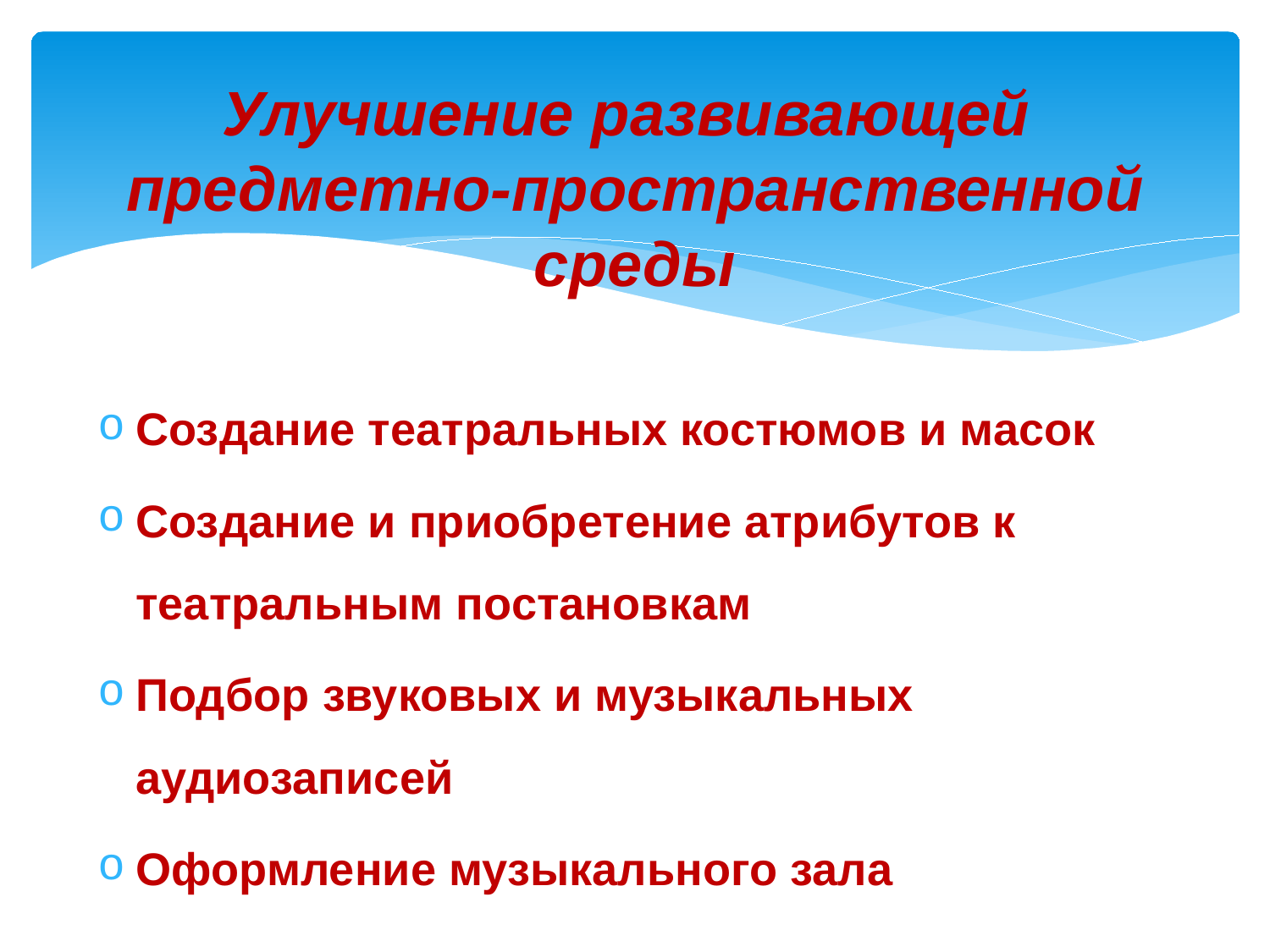

# Улучшение развивающей предметно-пространственной среды
Создание театральных костюмов и масок
Создание и приобретение атрибутов к театральным постановкам
Подбор звуковых и музыкальных аудиозаписей
Оформление музыкального зала